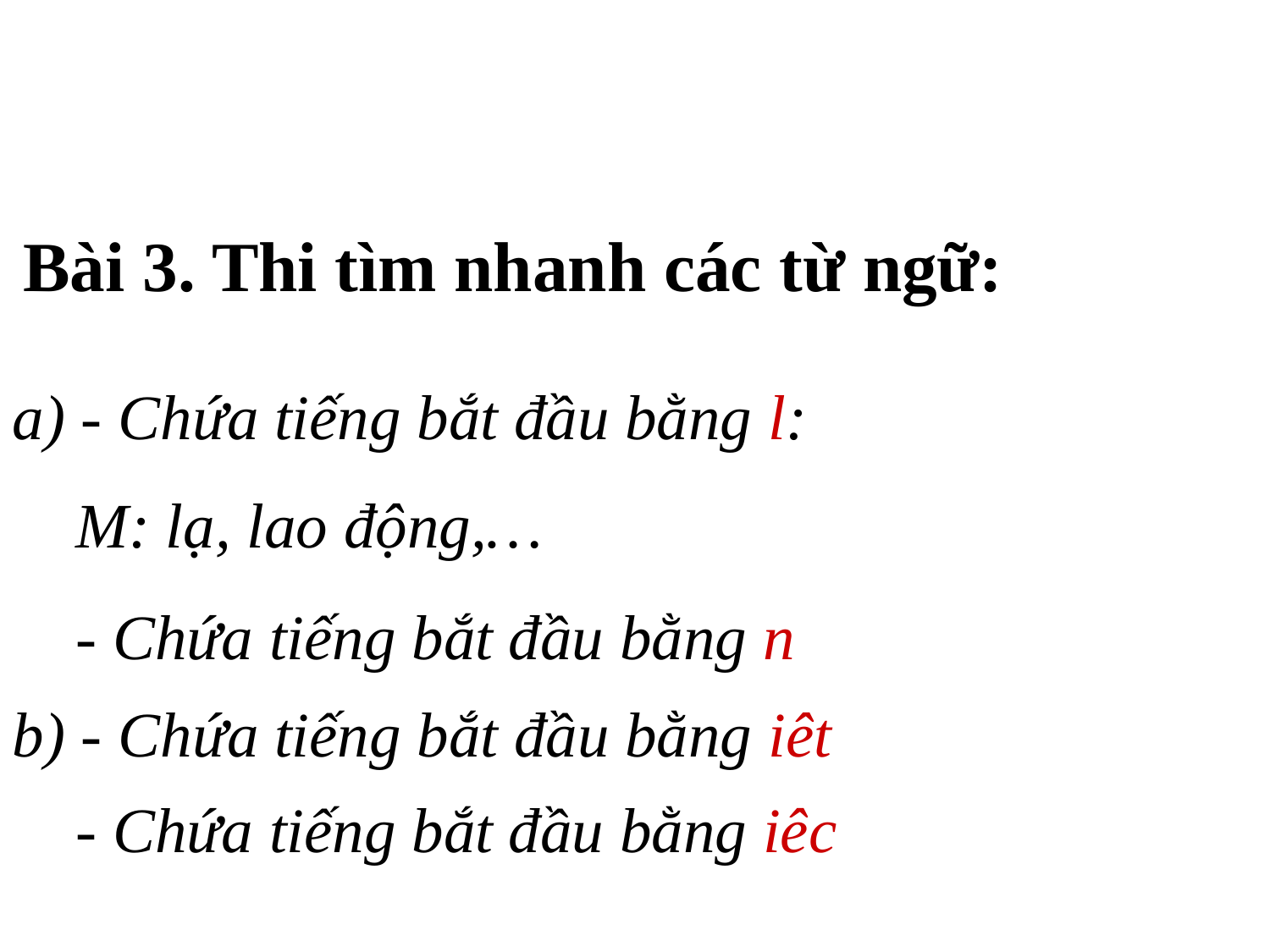

Bài 3. Thi tìm nhanh các từ ngữ:
a) - Chứa tiếng bắt đầu bằng l:
    M: lạ, lao động,…
    - Chứa tiếng bắt đầu bằng n
b) - Chứa tiếng bắt đầu bằng iêt
    - Chứa tiếng bắt đầu bằng iêc